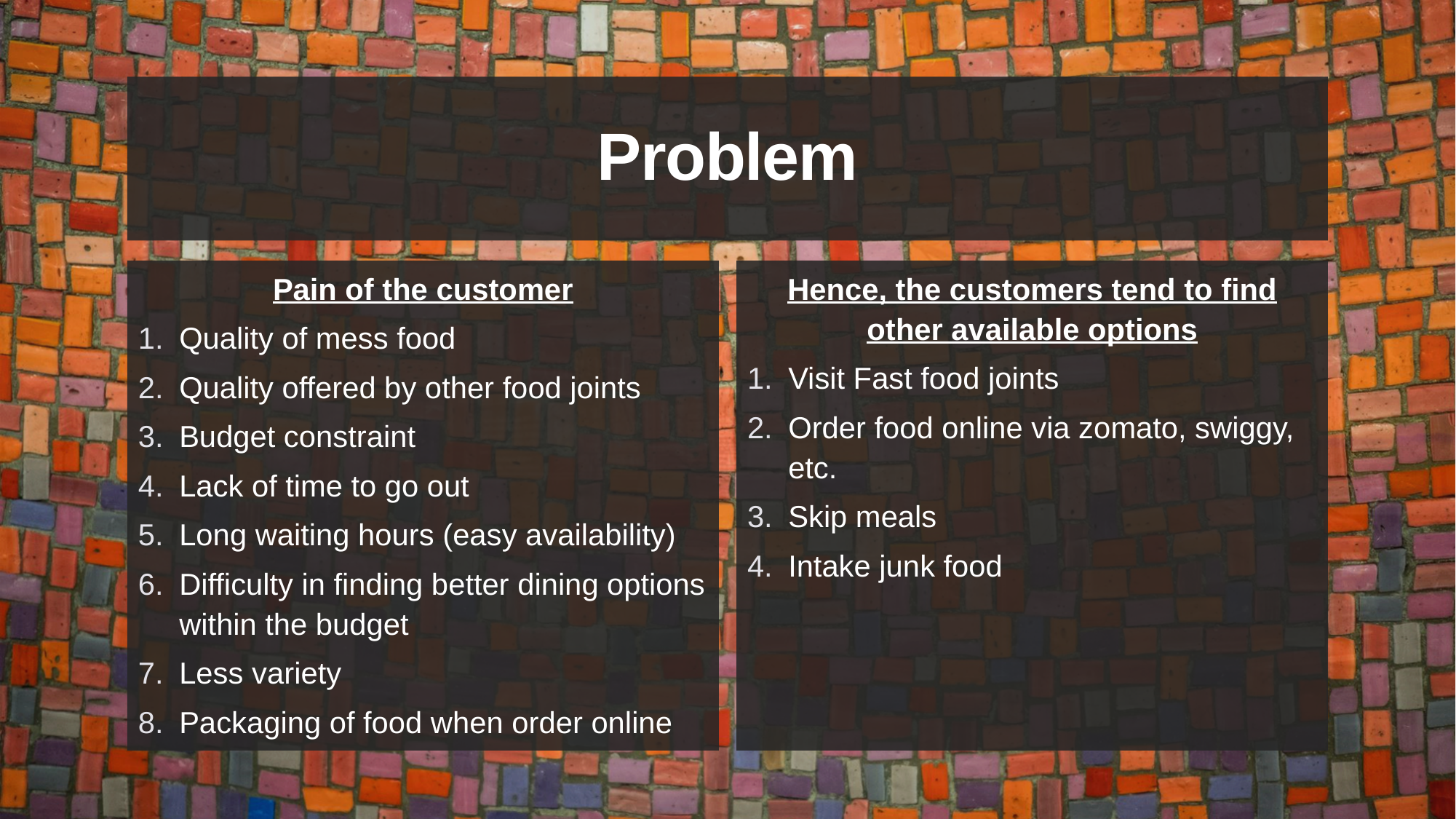

# Problem
Pain of the customer
Quality of mess food
Quality offered by other food joints
Budget constraint
Lack of time to go out
Long waiting hours (easy availability)
Difficulty in finding better dining options within the budget
Less variety
Packaging of food when order online
Hence, the customers tend to find other available options
Visit Fast food joints
Order food online via zomato, swiggy, etc.
Skip meals
Intake junk food